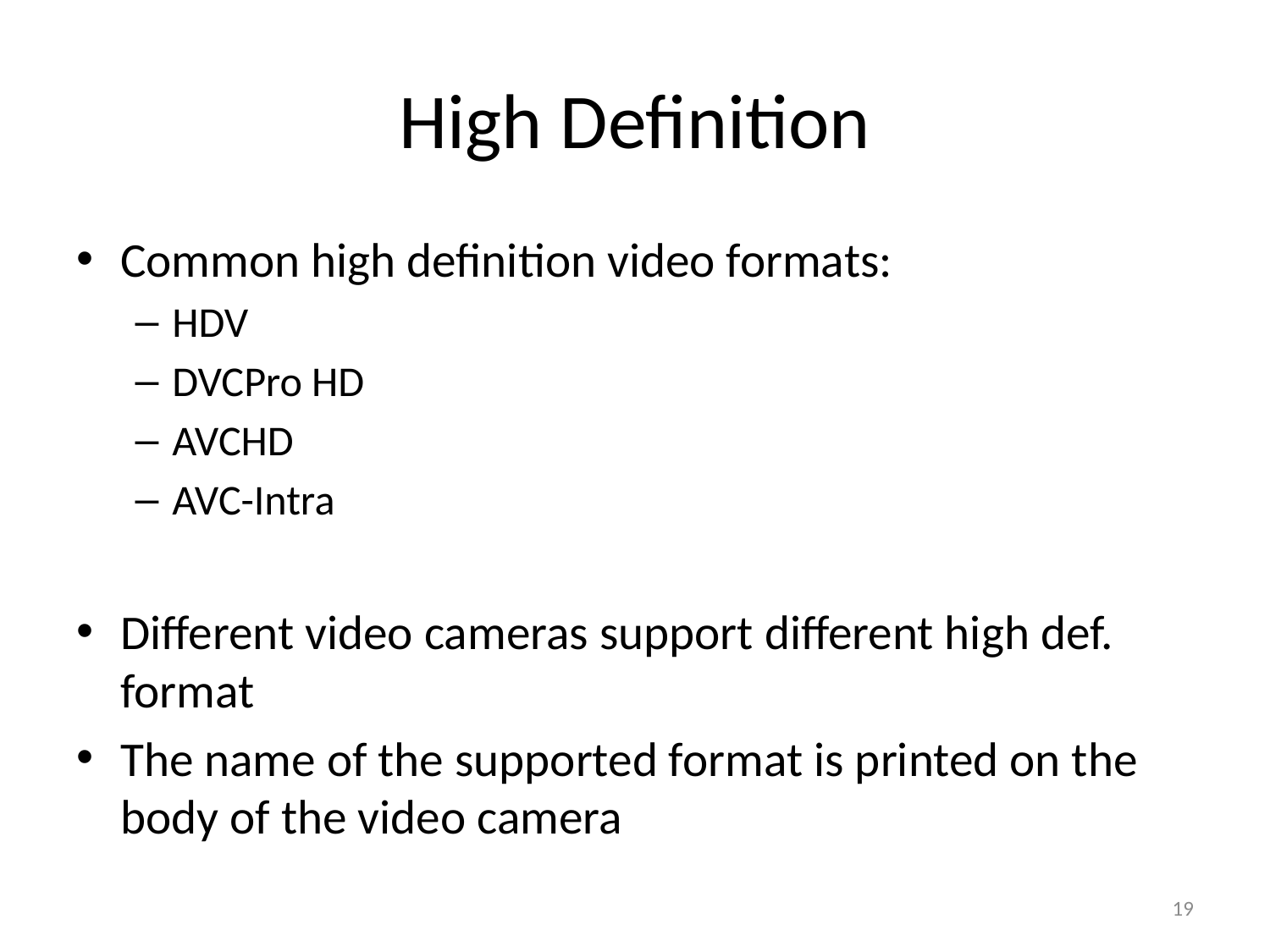

# High Definition
Common high definition video formats:
HDV
DVCPro HD
AVCHD
AVC-Intra

Different video cameras support different high def. format
The name of the supported format is printed on the body of the video camera
19